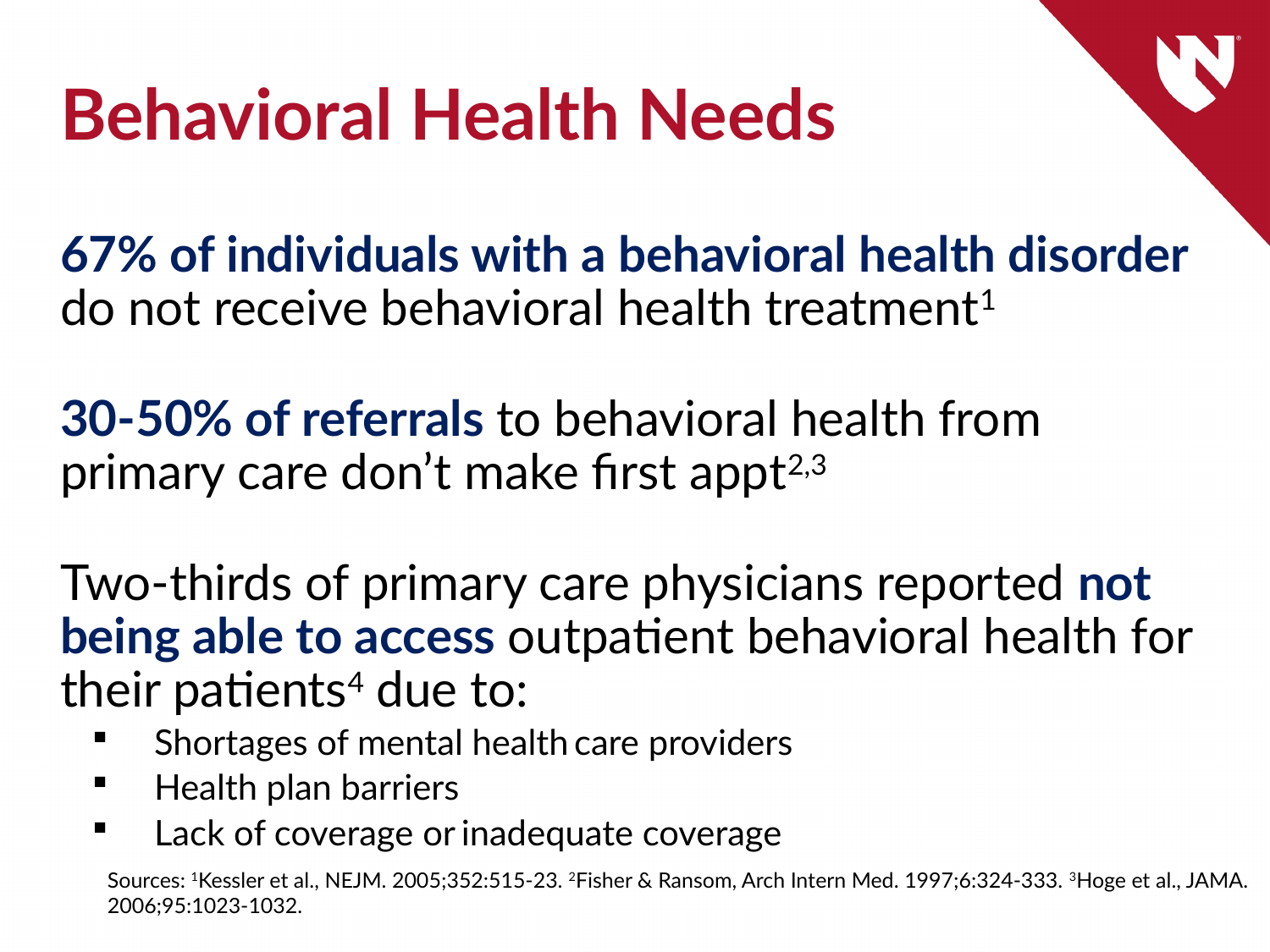

# Behavioral Health Needs
67% of individuals with a behavioral health disorder do not receive behavioral health treatment1

30-50% of referrals to behavioral health from primary care don’t make first appt2,3

Two-thirds of primary care physicians reported not being able to access outpatient behavioral health for their patients4 due to:
 Shortages of mental health care providers
 Health plan barriers
 Lack of coverage or inadequate coverage

Sources: 1Kessler et al., NEJM. 2005;352:515-23. 2Fisher & Ransom, Arch Intern Med. 1997;6:324-333. 3Hoge et al., JAMA. 2006;95:1023-1032.